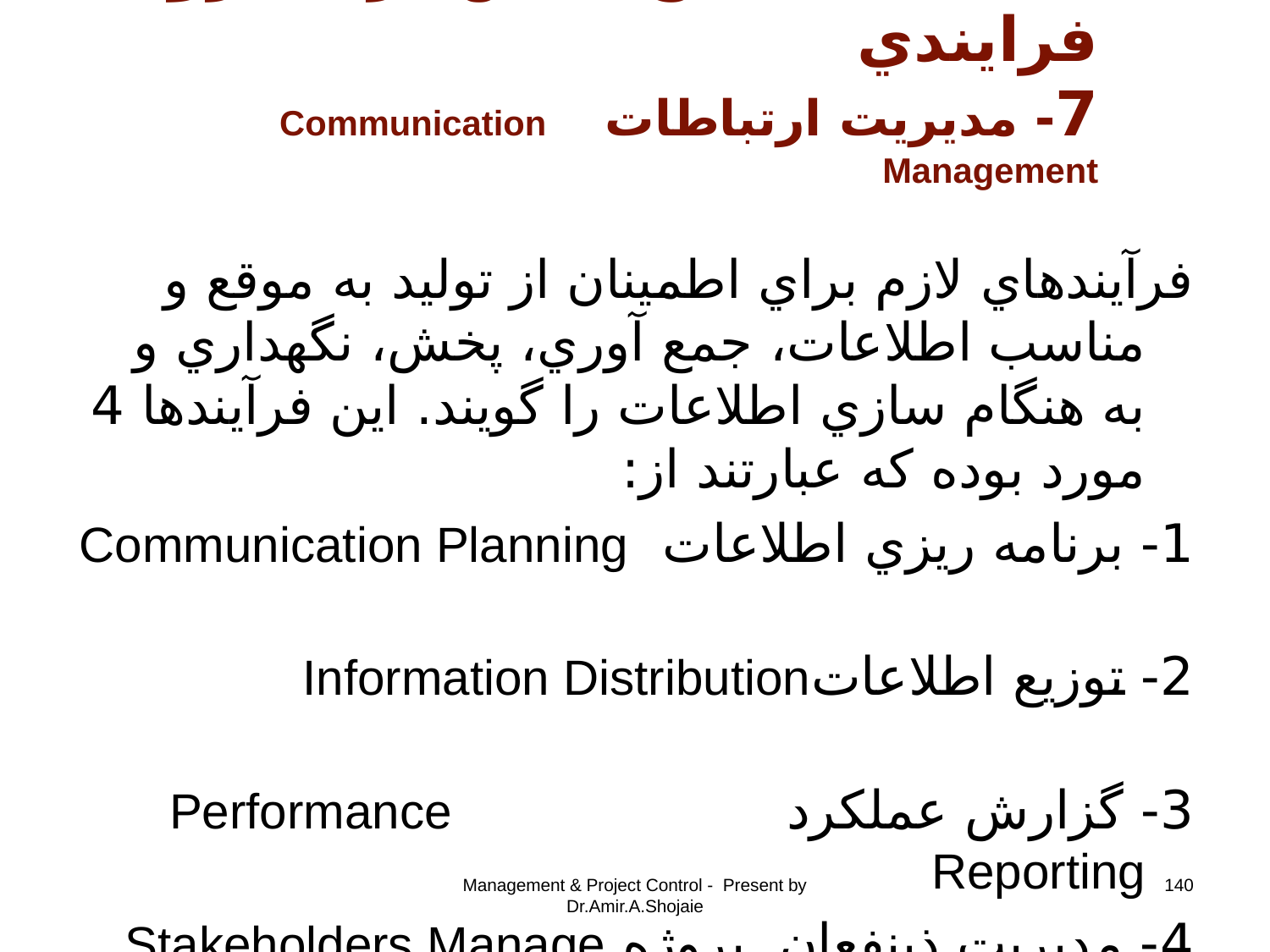

# جايگاه نه سطح دانش در 5 گروه فرايندي 7- مديريت ارتباطات   Communication  Management
فرآيندهاي لازم براي اطمينان از توليد به موقع و مناسب اطلاعات، جمع آوري، پخش،‌ نگهداري و به هنگام سازي اطلاعات را گويند. اين فرآيندها 4 مورد بوده که عبارتند از:
1- برنامه ريزي اطلاعات  Communication Planning
2- توزيع اطلاعاتInformation Distribution
3- گزارش عملکرد                    Performance Reporting
4- مديريت ذينفعان  پروژه Stakeholders Manage
Management & Project Control -  Present by Dr.Amir.A.Shojaie
140